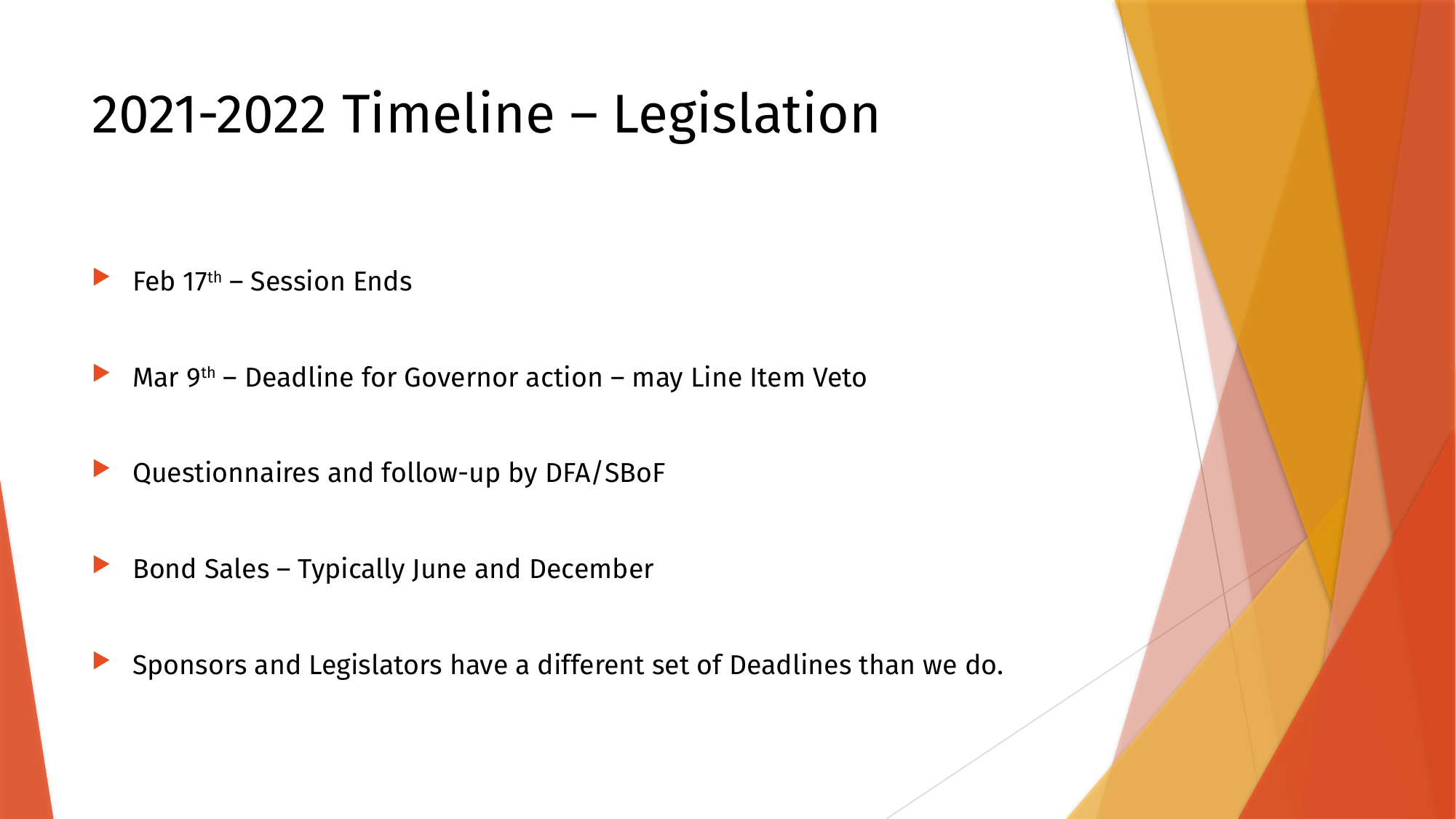

# 2021-2022 Timeline – Legislation
Feb 17th – Session Ends

Mar 9th – Deadline for Governor action – may Line Item Veto

Questionnaires and follow-up by DFA/SBoF

Bond Sales – Typically June and December

Sponsors and Legislators have a different set of Deadlines than we do.